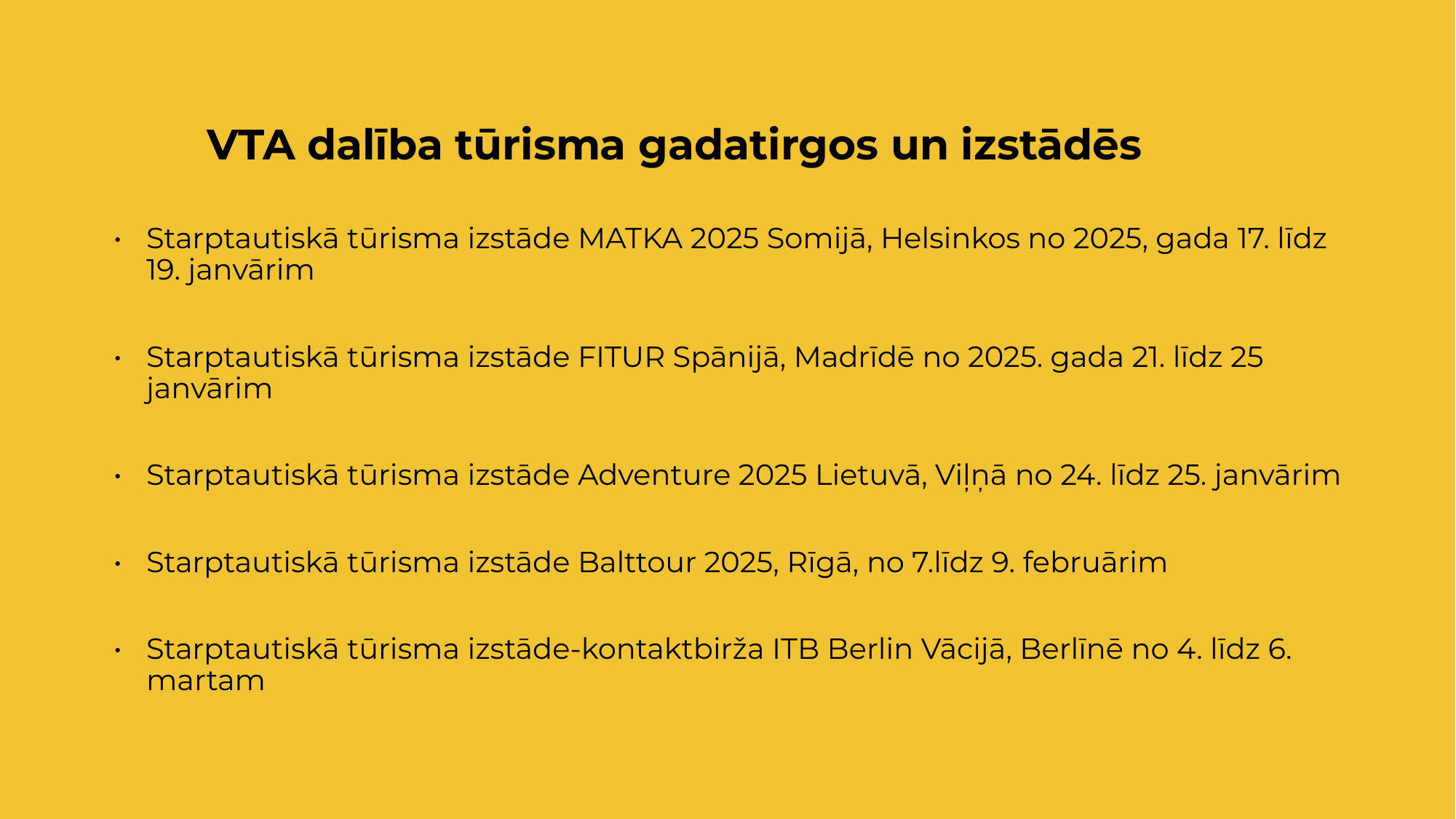

# VTA dalība tūrisma gadatirgos un izstādēs
Starptautiskā tūrisma izstāde MATKA 2025 Somijā, Helsinkos no 2025, gada 17. līdz 19. janvārim

Starptautiskā tūrisma izstāde FITUR Spānijā, Madrīdē no 2025. gada 21. līdz 25 janvārim

Starptautiskā tūrisma izstāde Adventure 2025 Lietuvā, Viļņā no 24. līdz 25. janvārim

Starptautiskā tūrisma izstāde Balttour 2025, Rīgā, no 7.līdz 9. februārim

Starptautiskā tūrisma izstāde-kontaktbirža ITB Berlin Vācijā, Berlīnē no 4. līdz 6. martam